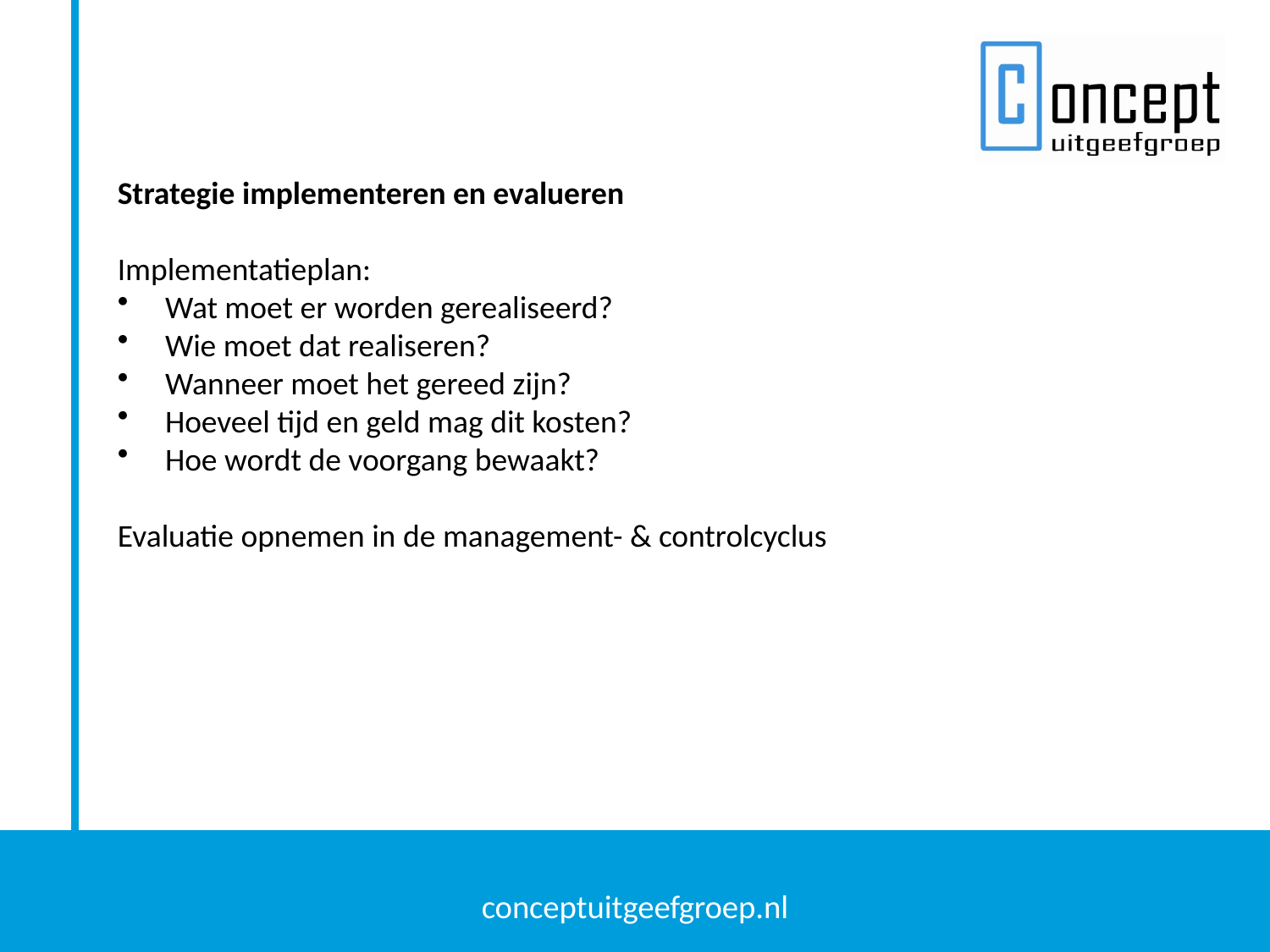

Strategie implementeren en evalueren

Implementatieplan:
Wat moet er worden gerealiseerd?
Wie moet dat realiseren?
Wanneer moet het gereed zijn?
Hoeveel tijd en geld mag dit kosten?
Hoe wordt de voorgang bewaakt?

Evaluatie opnemen in de management- & controlcyclus